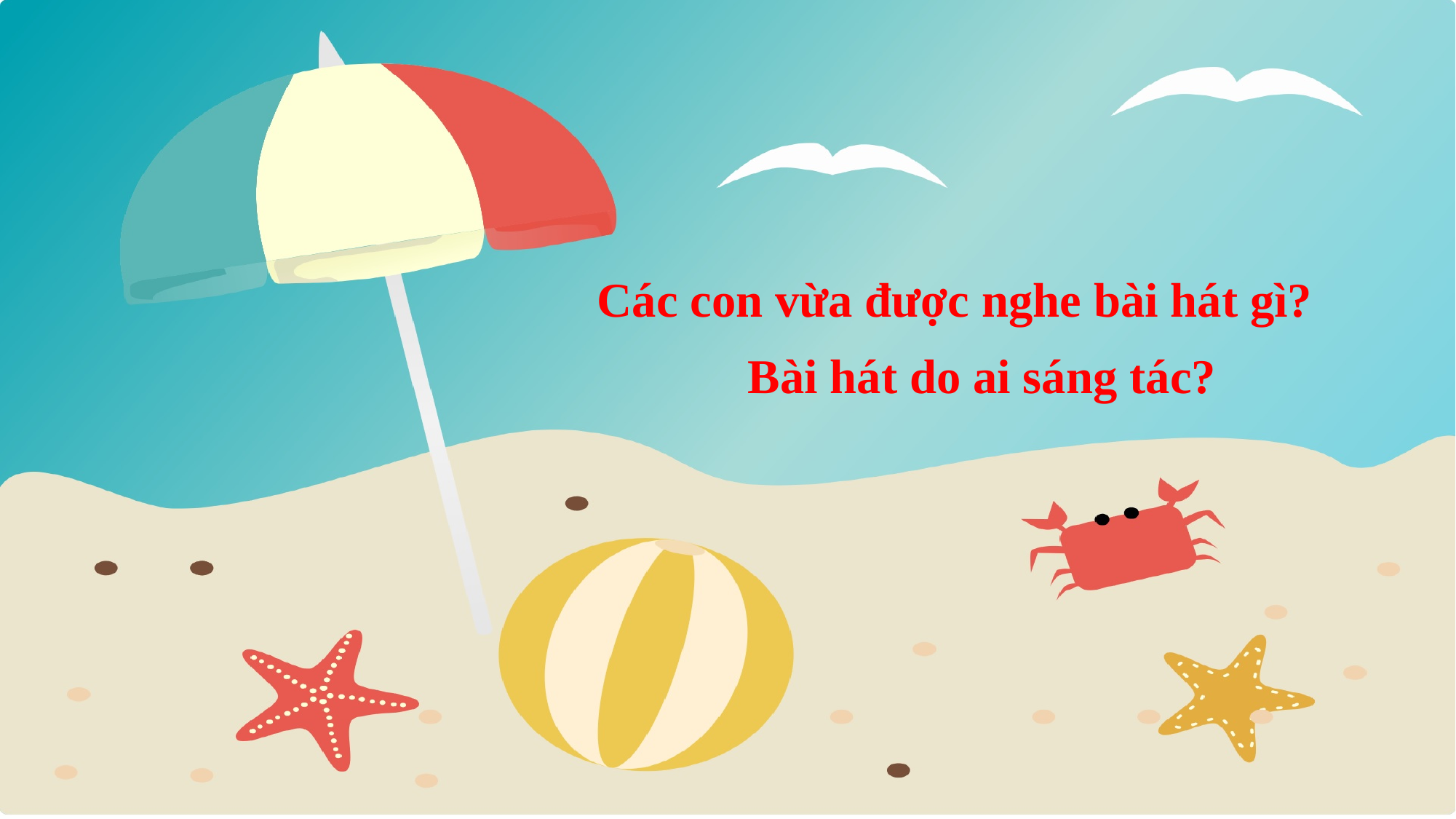

Các con vừa được nghe bài hát gì?
Bài hát do ai sáng tác?